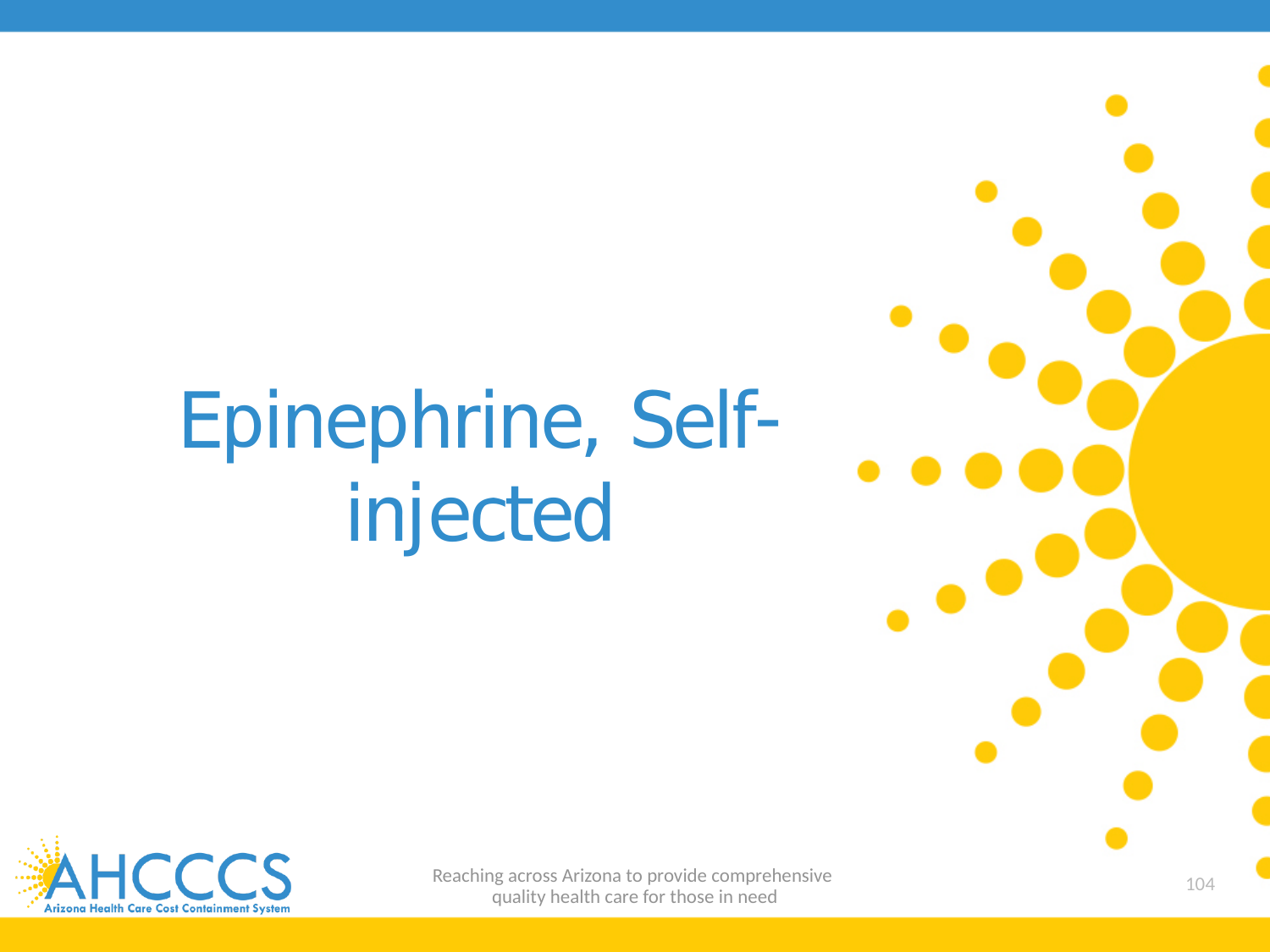

# Epinephrine, Self-injected
Reaching across Arizona to provide comprehensive
quality health care for those in need
104